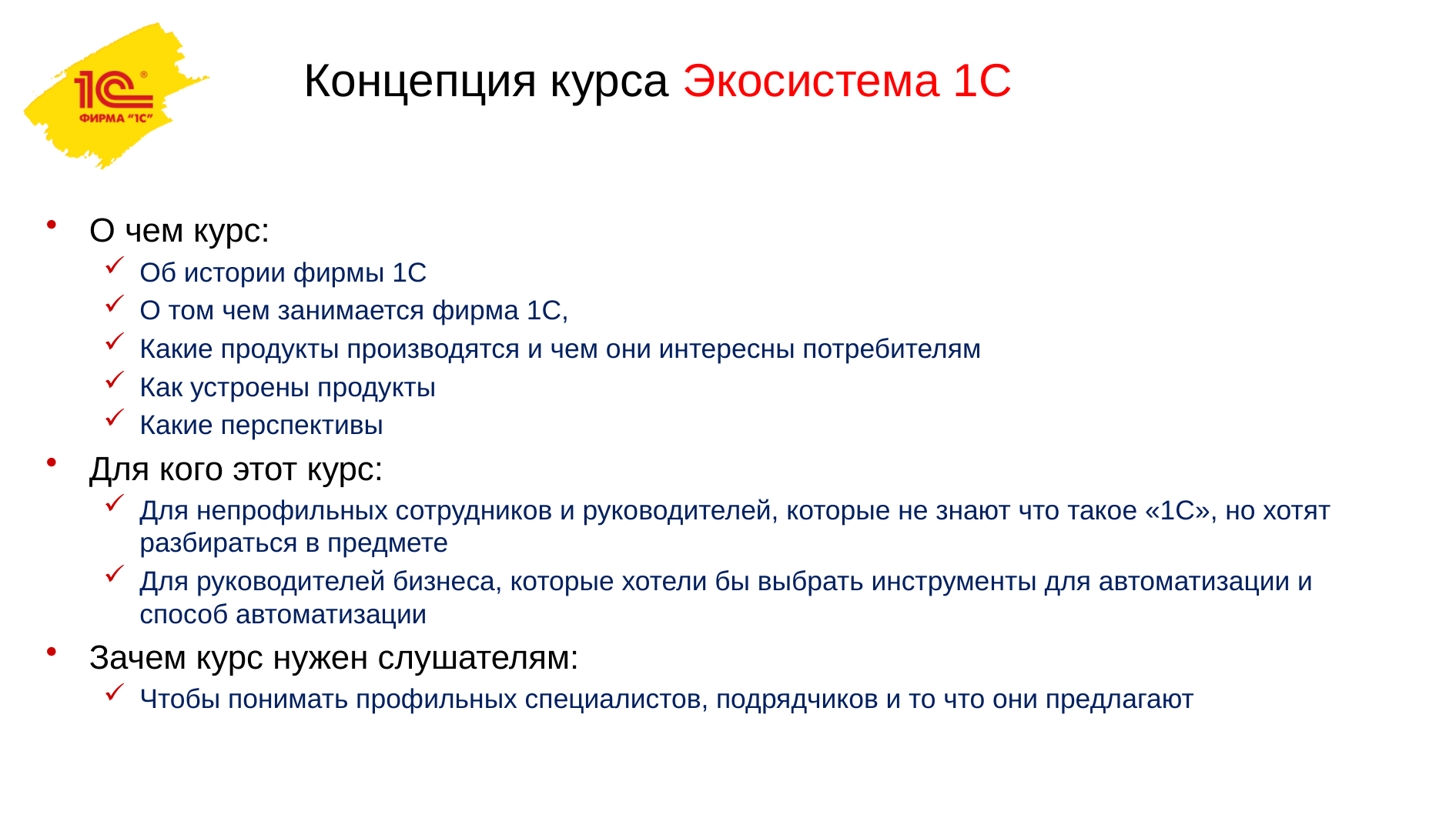

# Концепция курса Экосистема 1С
О чем курс:
Об истории фирмы 1С
О том чем занимается фирма 1С,
Какие продукты производятся и чем они интересны потребителям
Как устроены продукты
Какие перспективы
Для кого этот курс:
Для непрофильных сотрудников и руководителей, которые не знают что такое «1С», но хотят разбираться в предмете
Для руководителей бизнеса, которые хотели бы выбрать инструменты для автоматизации и способ автоматизации
Зачем курс нужен слушателям:
Чтобы понимать профильных специалистов, подрядчиков и то что они предлагают